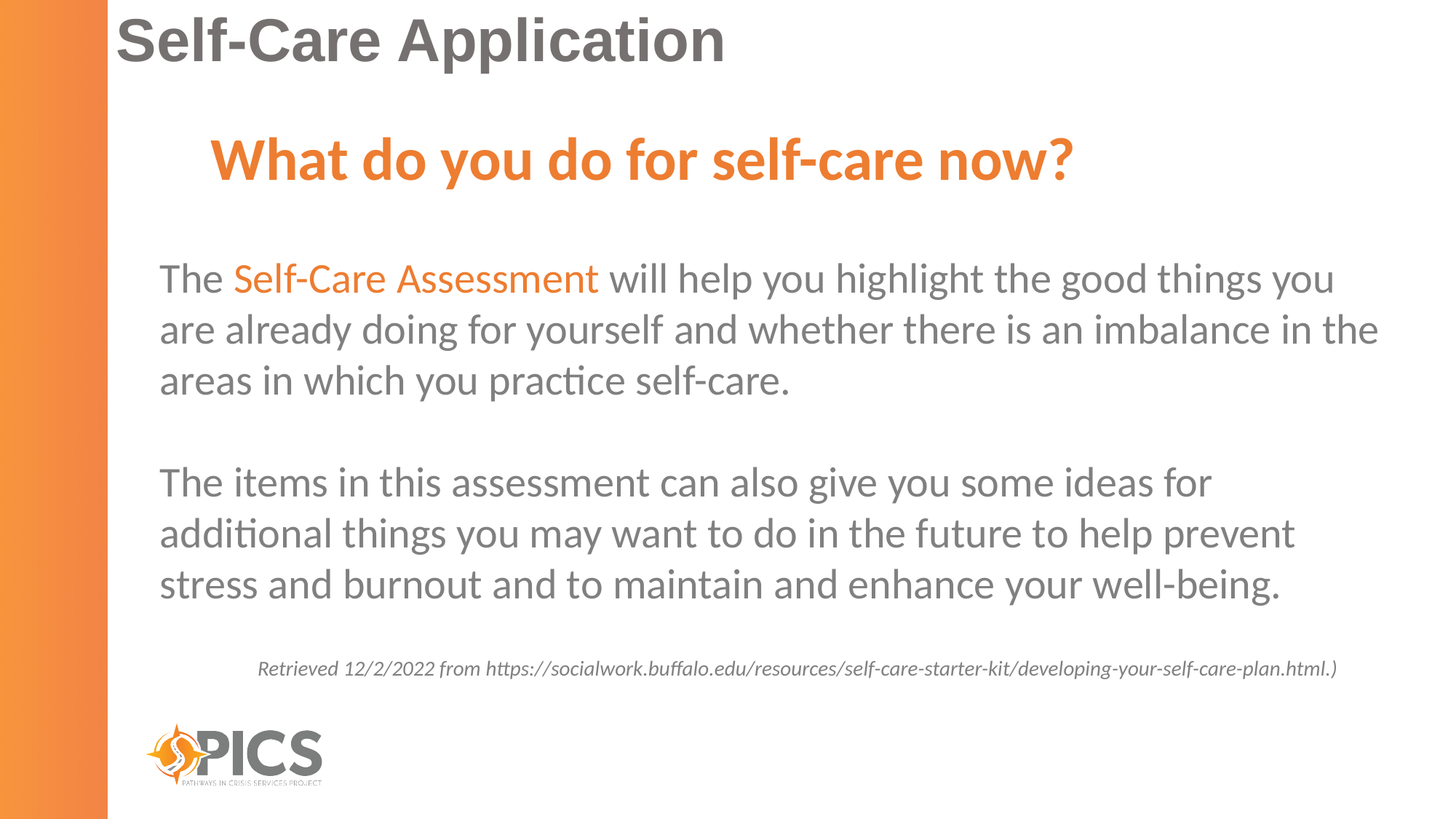

# Self-Care Application
What do you do for self-care now?
The Self-Care Assessment will help you highlight the good things you are already doing for yourself and whether there is an imbalance in the areas in which you practice self-care.

The items in this assessment can also give you some ideas for additional things you may want to do in the future to help prevent stress and burnout and to maintain and enhance your well-being.

Retrieved 12/2/2022 from https://socialwork.buffalo.edu/resources/self-care-starter-kit/developing-your-self-care-plan.html.)